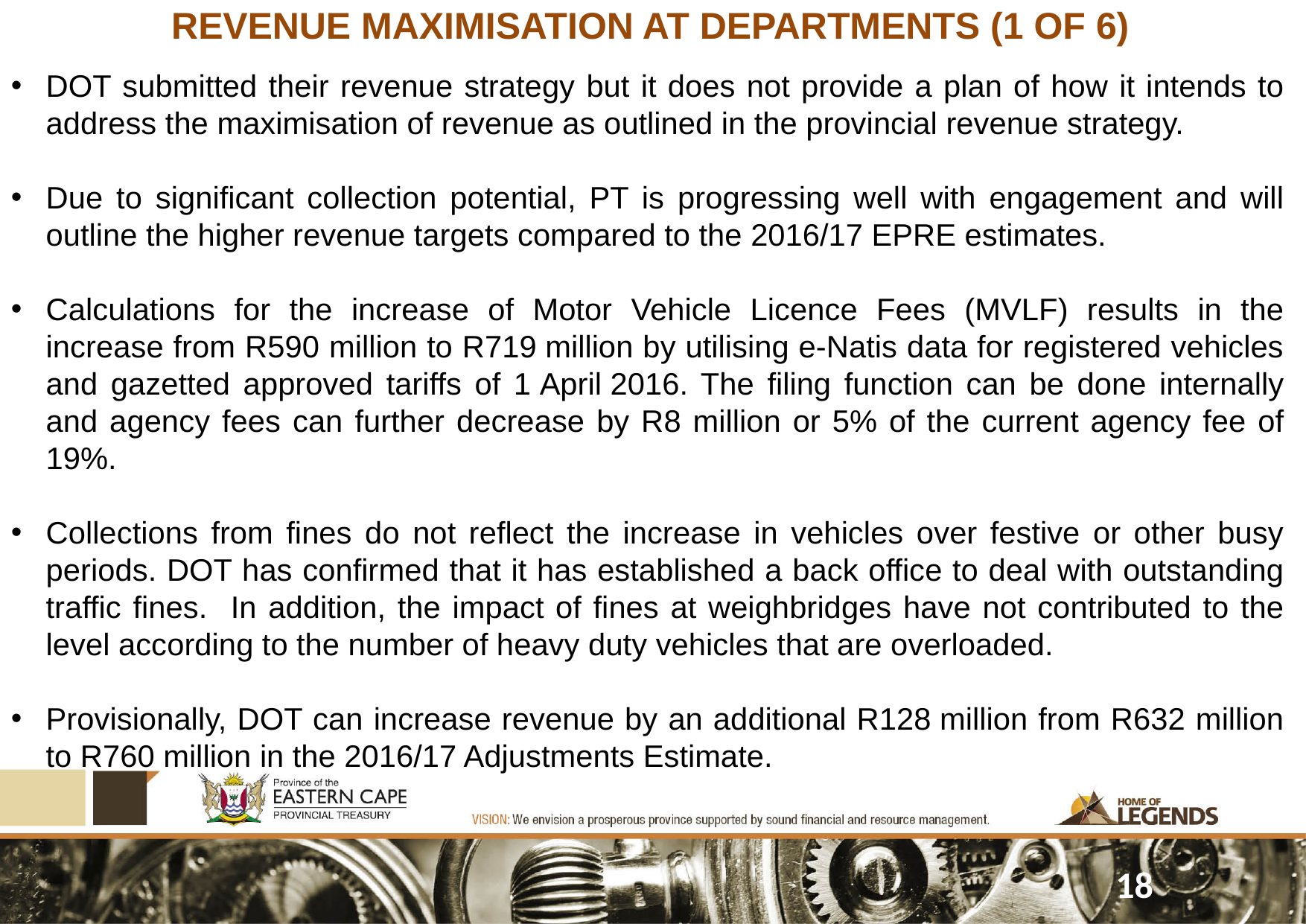

# REVENUE MAXIMISATION AT DEPARTMENTS (1 OF 6)
DOT submitted their revenue strategy but it does not provide a plan of how it intends to address the maximisation of revenue as outlined in the provincial revenue strategy.
Due to significant collection potential, PT is progressing well with engagement and will outline the higher revenue targets compared to the 2016/17 EPRE estimates.
Calculations for the increase of Motor Vehicle Licence Fees (MVLF) results in the increase from R590 million to R719 million by utilising e-Natis data for registered vehicles and gazetted approved tariffs of 1 April 2016. The filing function can be done internally and agency fees can further decrease by R8 million or 5% of the current agency fee of 19%.
Collections from fines do not reflect the increase in vehicles over festive or other busy periods. DOT has confirmed that it has established a back office to deal with outstanding traffic fines.  In addition, the impact of fines at weighbridges have not contributed to the level according to the number of heavy duty vehicles that are overloaded.
Provisionally, DOT can increase revenue by an additional R128 million from R632 million to R760 million in the 2016/17 Adjustments Estimate.

18